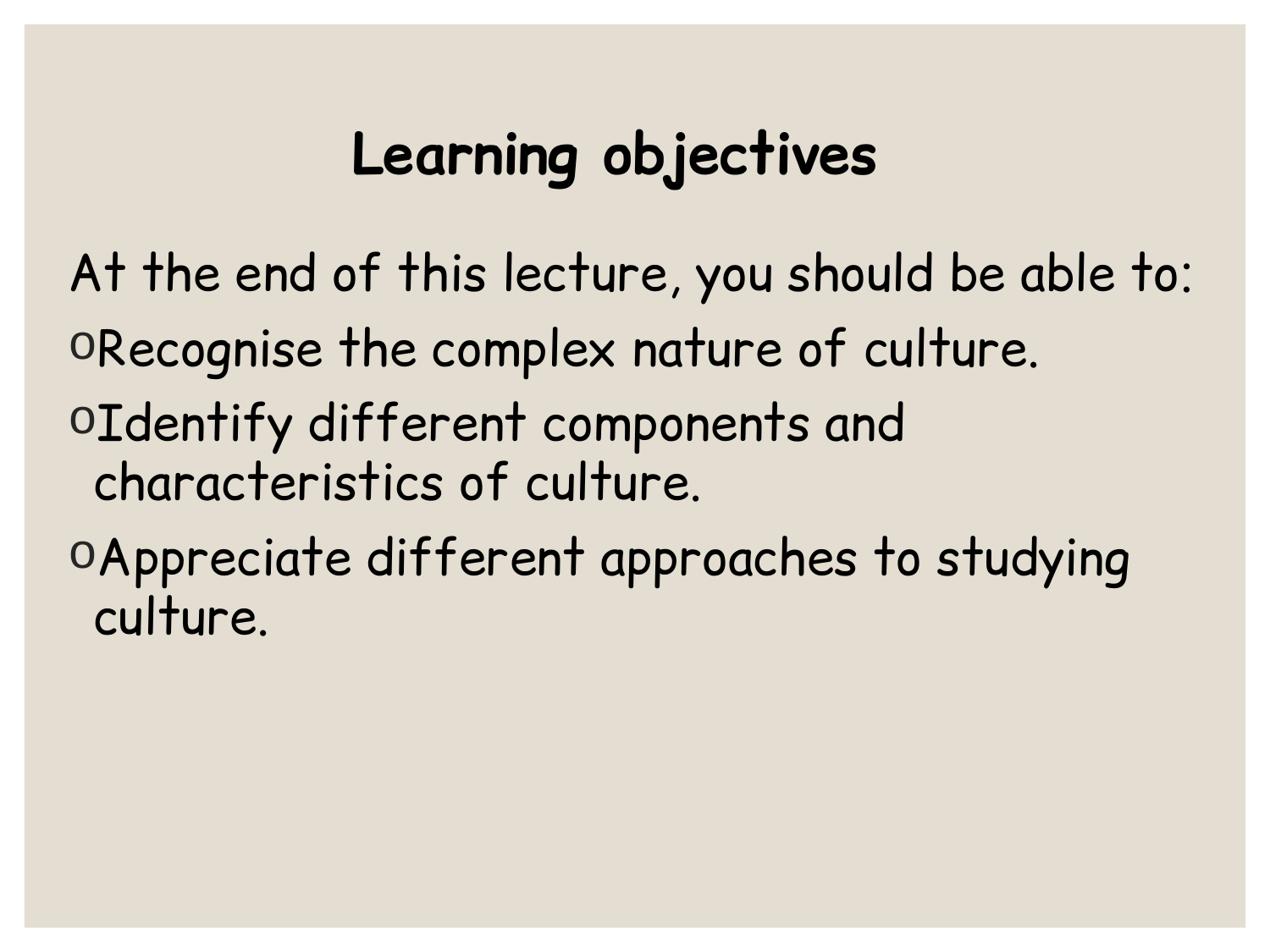

# Learning objectives
At the end of this lecture, you should be able to:
Recognise the complex nature of culture.
Identify different components and characteristics of culture.
Appreciate different approaches to studying culture.